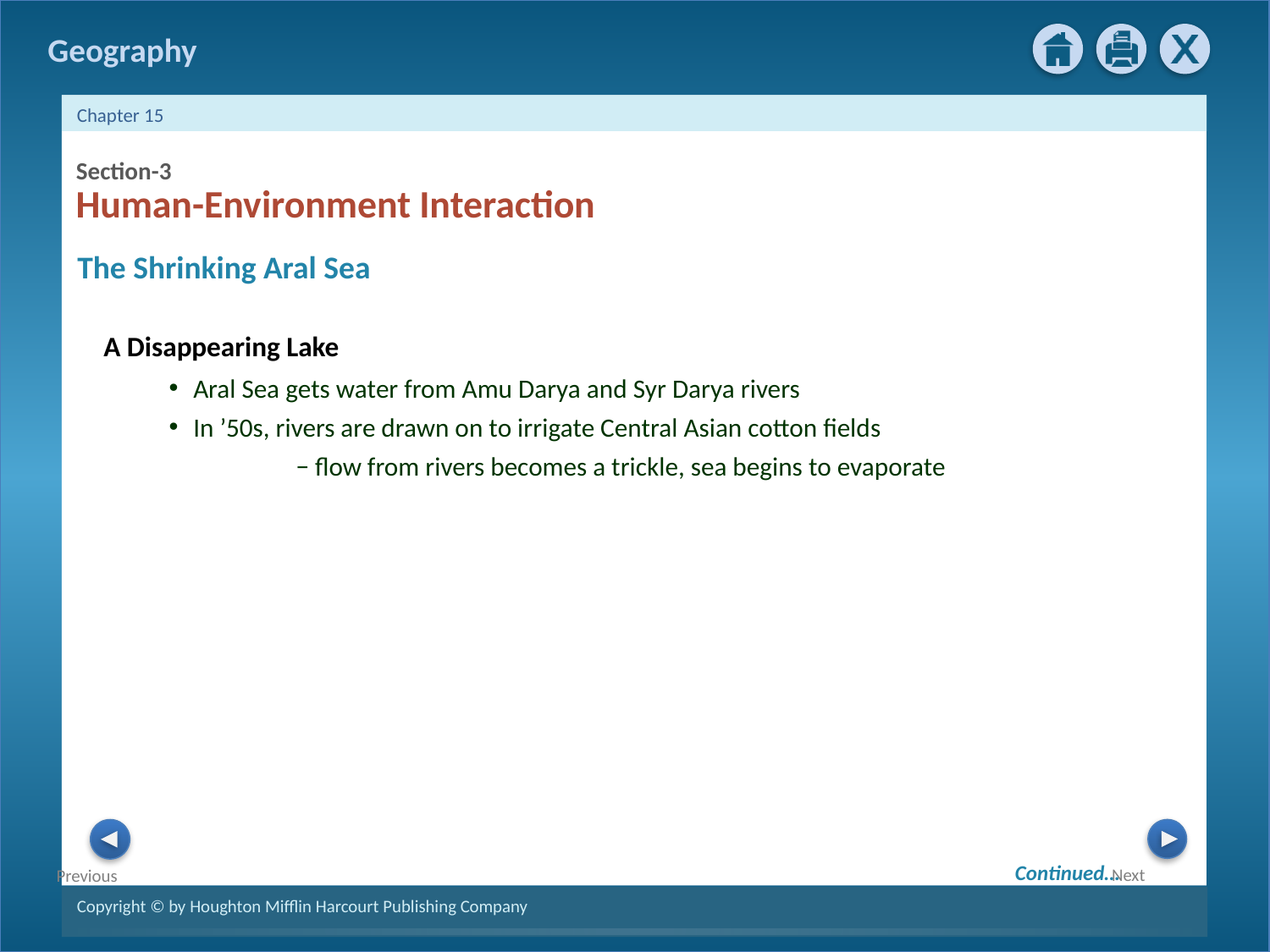

Section-3
Human-Environment Interaction
The Shrinking Aral Sea
A Disappearing Lake
Aral Sea gets water from Amu Darya and Syr Darya rivers
In ’50s, rivers are drawn on to irrigate Central Asian cotton fields
	− flow from rivers becomes a trickle, sea begins to evaporate
Continued…